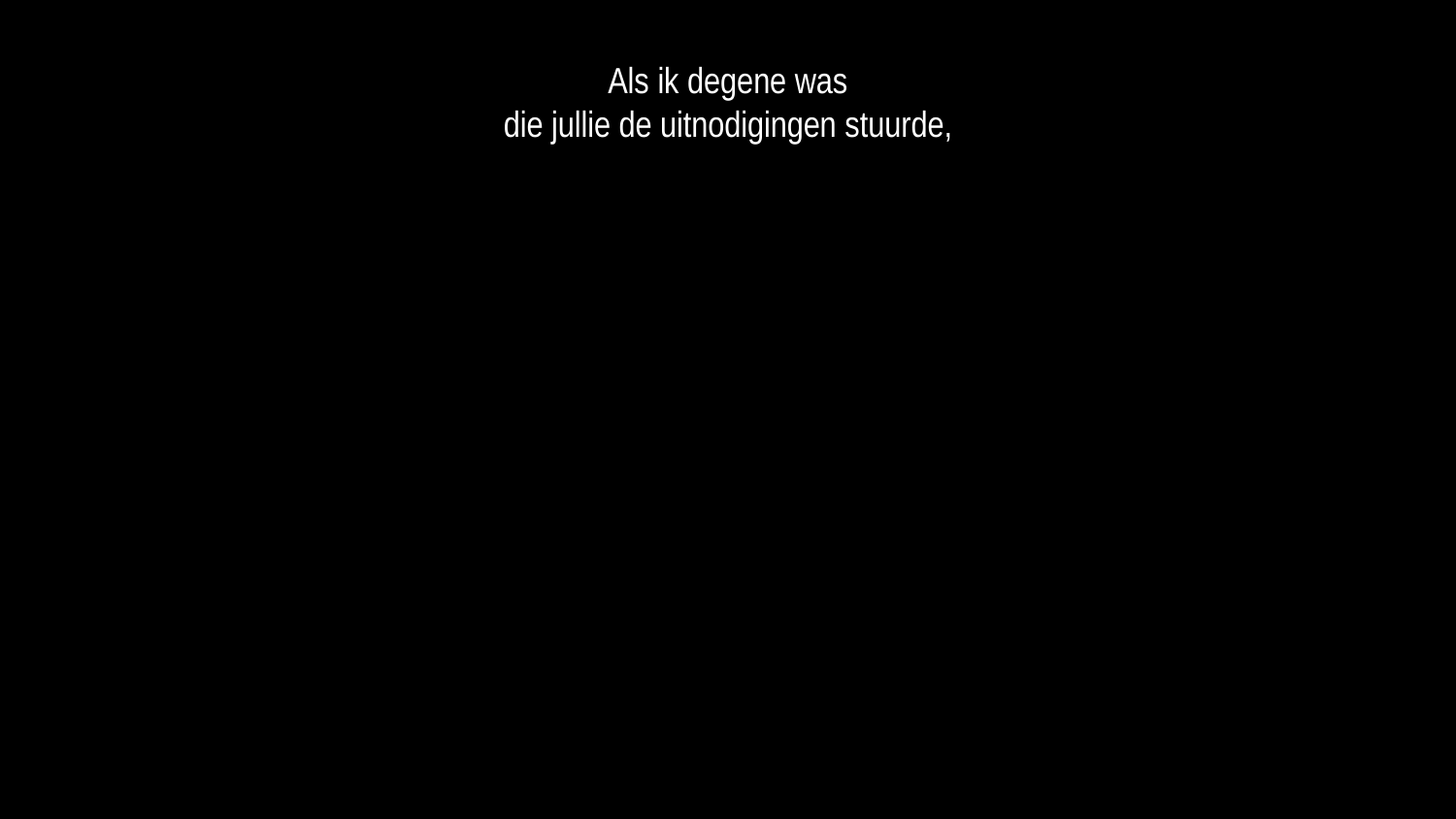

Als ik degene was
die jullie de uitnodigingen stuurde,